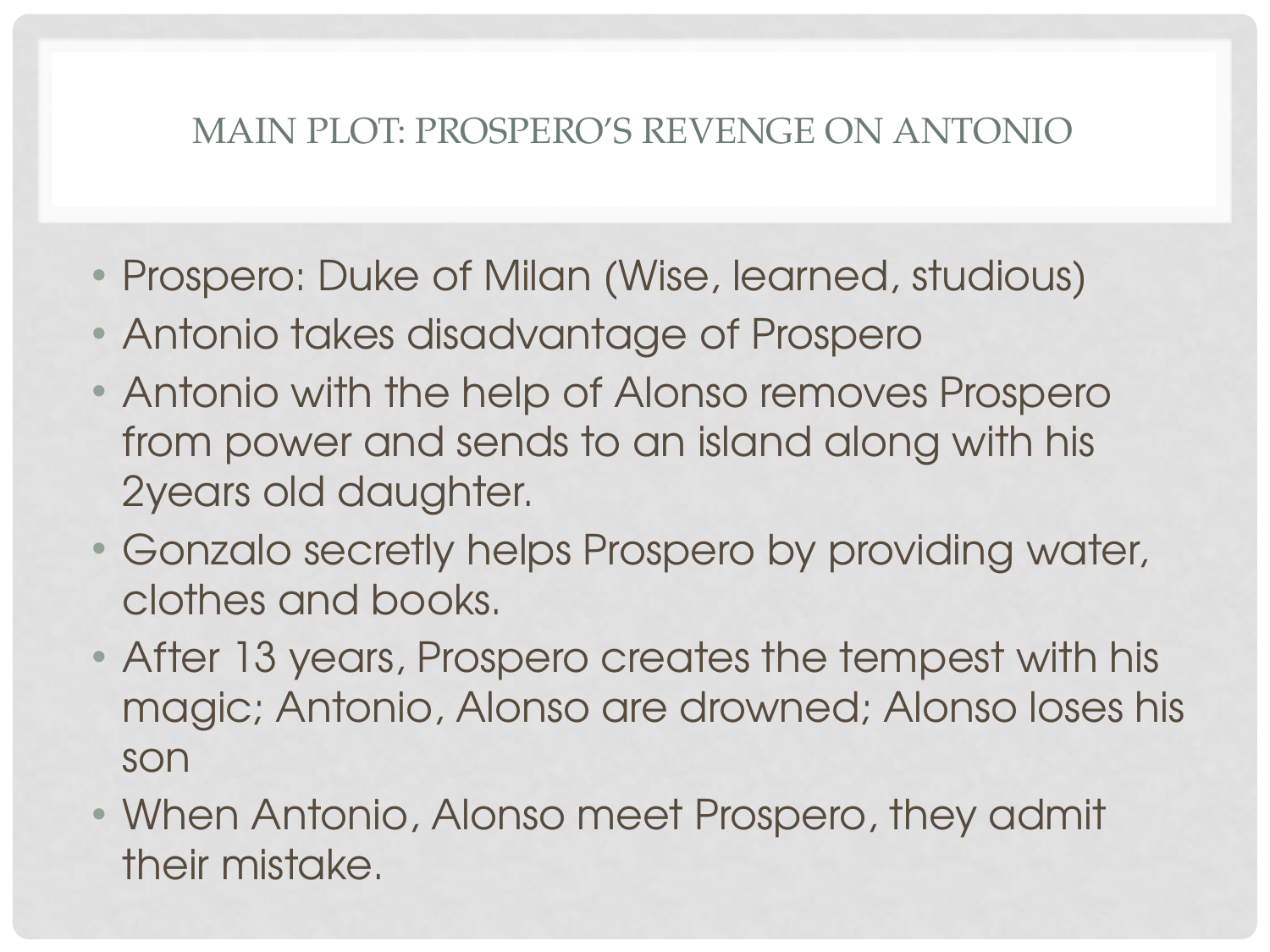

# Main Plot: Prospero’s revenge on Antonio
Prospero: Duke of Milan (Wise, learned, studious)
Antonio takes disadvantage of Prospero
Antonio with the help of Alonso removes Prospero from power and sends to an island along with his 2years old daughter.
Gonzalo secretly helps Prospero by providing water, clothes and books.
After 13 years, Prospero creates the tempest with his magic; Antonio, Alonso are drowned; Alonso loses his son
When Antonio, Alonso meet Prospero, they admit their mistake.